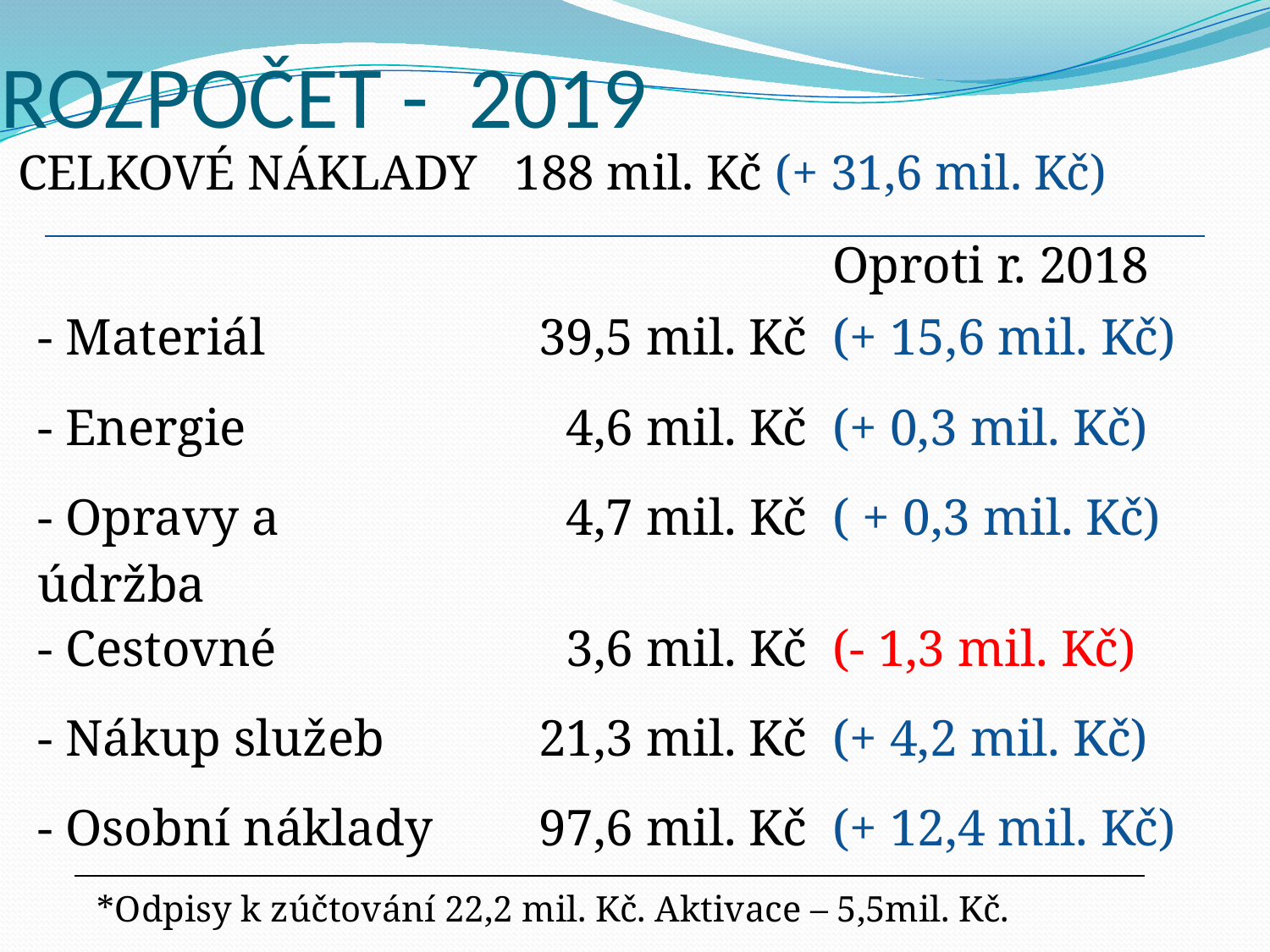

# ROZPOČET -  2019
CELKOVÉ NÁKLADY   188 mil. Kč (+ 31,6 mil. Kč)

|  |  | Oproti r. 2018 |
| --- | --- | --- |
| - Materiál | 39,5 mil. Kč | (+ 15,6 mil. Kč) |
| - Energie | 4,6 mil. Kč | (+ 0,3 mil. Kč) |
| - Opravy a údržba | 4,7 mil. Kč | ( + 0,3 mil. Kč) |
| - Cestovné | 3,6 mil. Kč | (- 1,3 mil. Kč) |
| - Nákup služeb | 21,3 mil. Kč | (+ 4,2 mil. Kč) |
| - Osobní náklady | 97,6 mil. Kč | (+ 12,4 mil. Kč) |
*Odpisy k zúčtování 22,2 mil. Kč. Aktivace – 5,5mil. Kč.